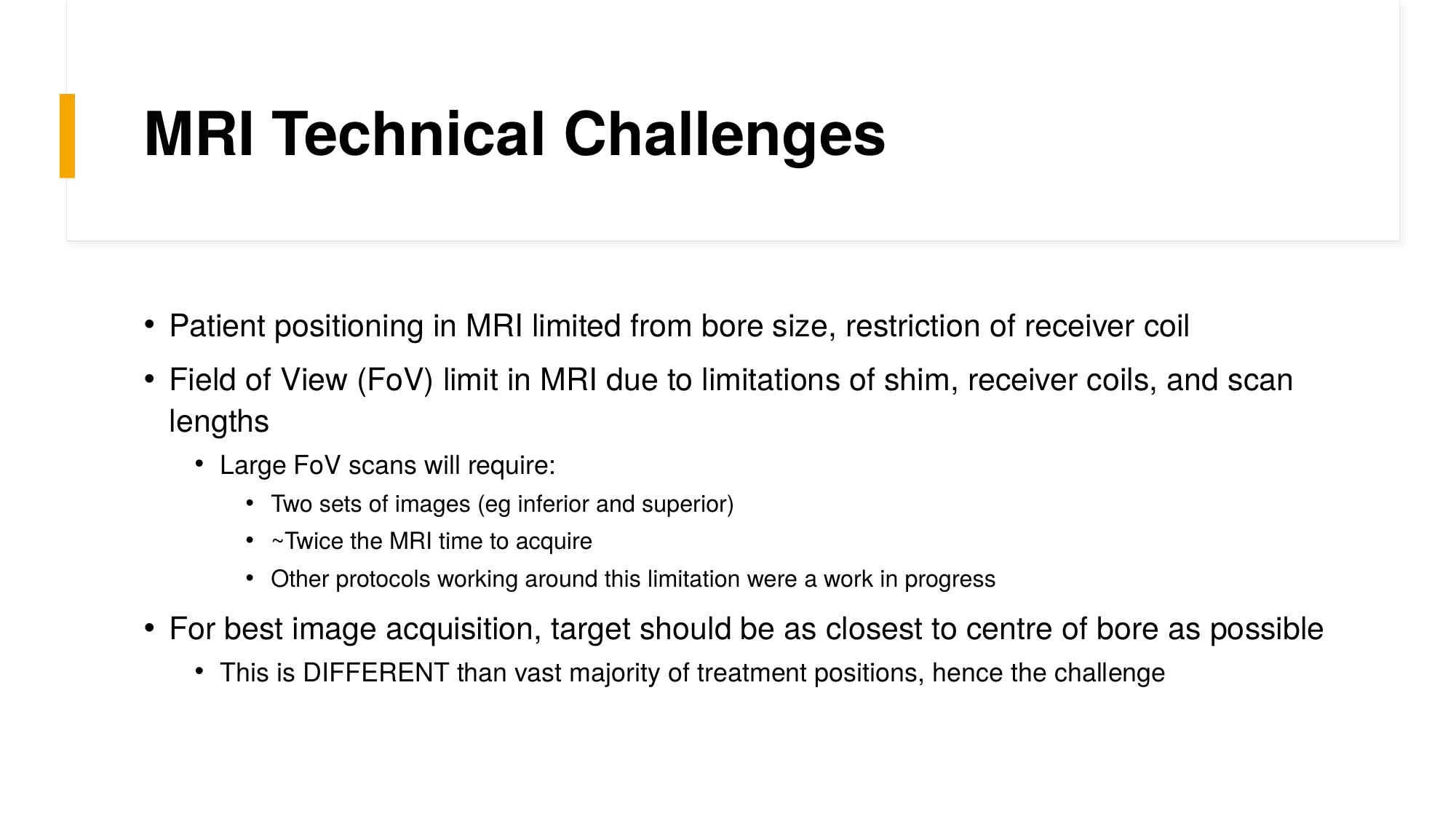

# MRI Technical Challenges
Patient positioning in MRI limited from bore size, restriction of receiver coil
Field of View (FoV) limit in MRI due to limitations of shim, receiver coils, and scan lengths
Large FoV scans will require:
Two sets of images (eg inferior and superior)
~Twice the MRI time to acquire
Other protocols working around this limitation were a work in progress
For best image acquisition, target should be as closest to centre of bore as possible
This is DIFFERENT than vast majority of treatment positions, hence the challenge